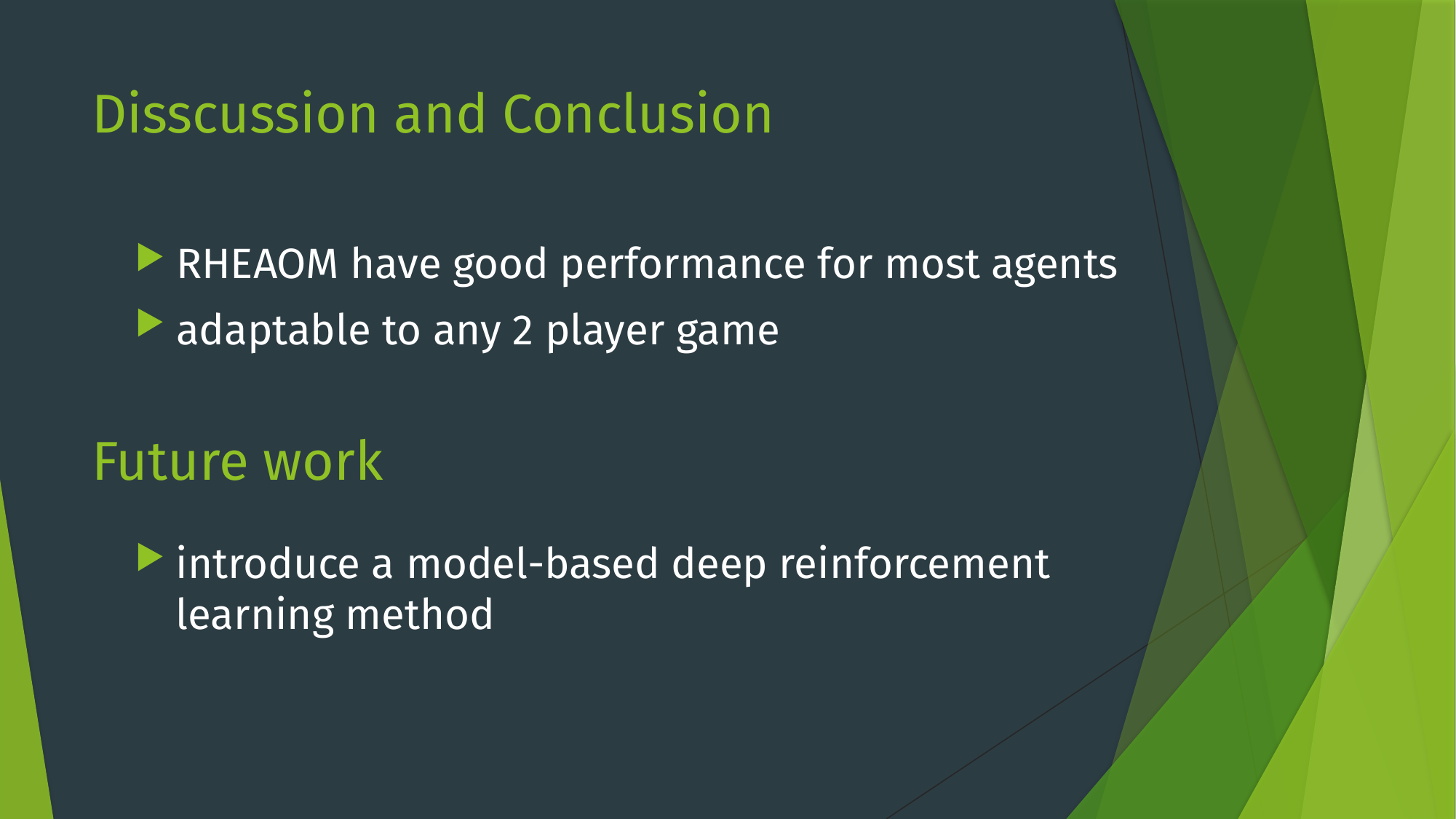

# Disscussion and Conclusion
RHEAOM have good performance for most agents
adaptable to any 2 player game
Future work
introduce a model-based deep reinforcement learning method